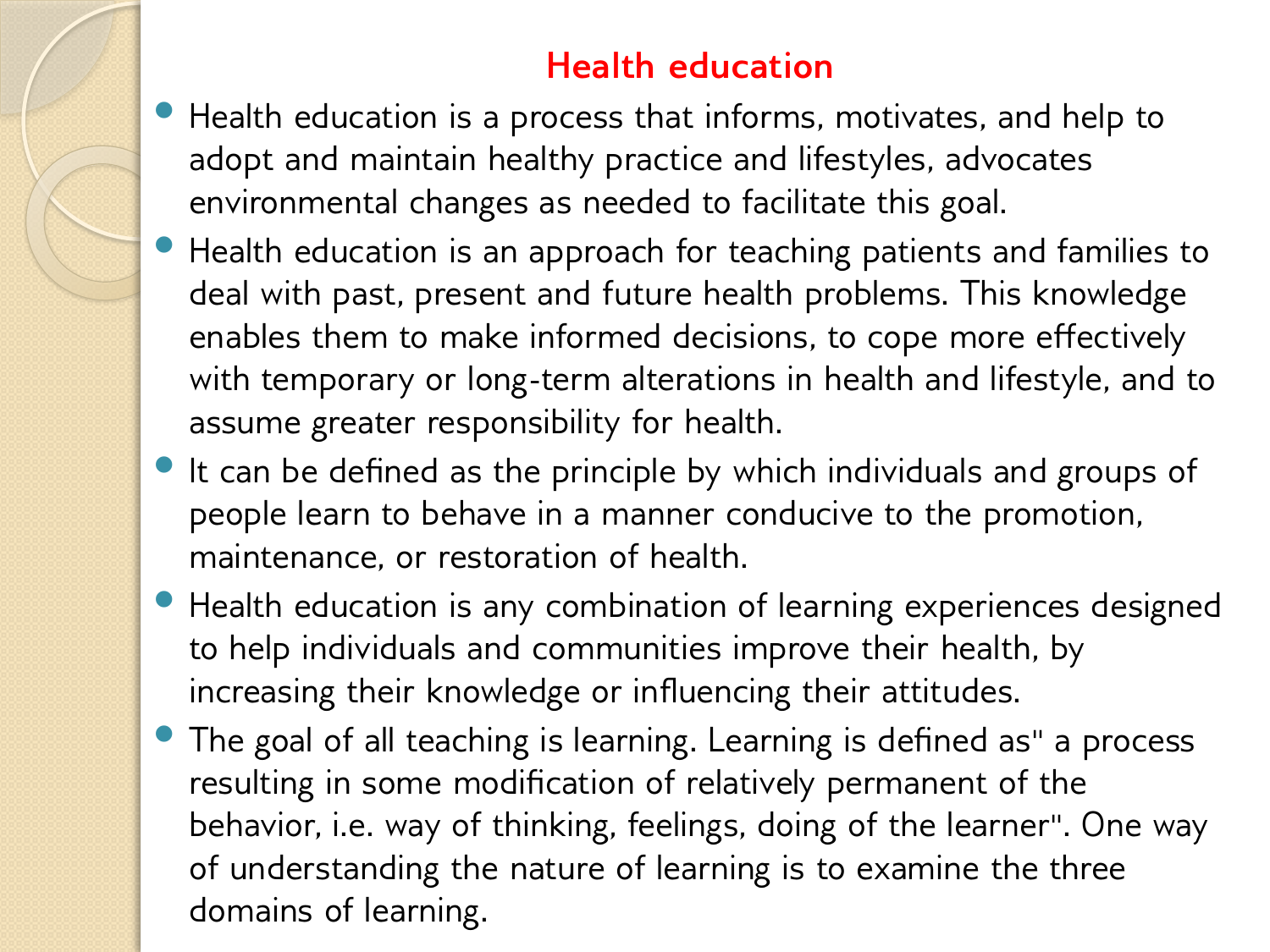

Health education
Health education is a process that informs, motivates, and help to adopt and maintain healthy practice and lifestyles, advocates environmental changes as needed to facilitate this goal.
Health education is an approach for teaching patients and families to deal with past, present and future health problems. This knowledge enables them to make informed decisions, to cope more effectively with temporary or long-term alterations in health and lifestyle, and to assume greater responsibility for health.
It can be defined as the principle by which individuals and groups of people learn to behave in a manner conducive to the promotion, maintenance, or restoration of health.
Health education is any combination of learning experiences designed to help individuals and communities improve their health, by increasing their knowledge or influencing their attitudes.
The goal of all teaching is learning. Learning is defined as" a process resulting in some modification of relatively permanent of the behavior, i.e. way of thinking, feelings, doing of the learner". One way of understanding the nature of learning is to examine the three domains of learning.